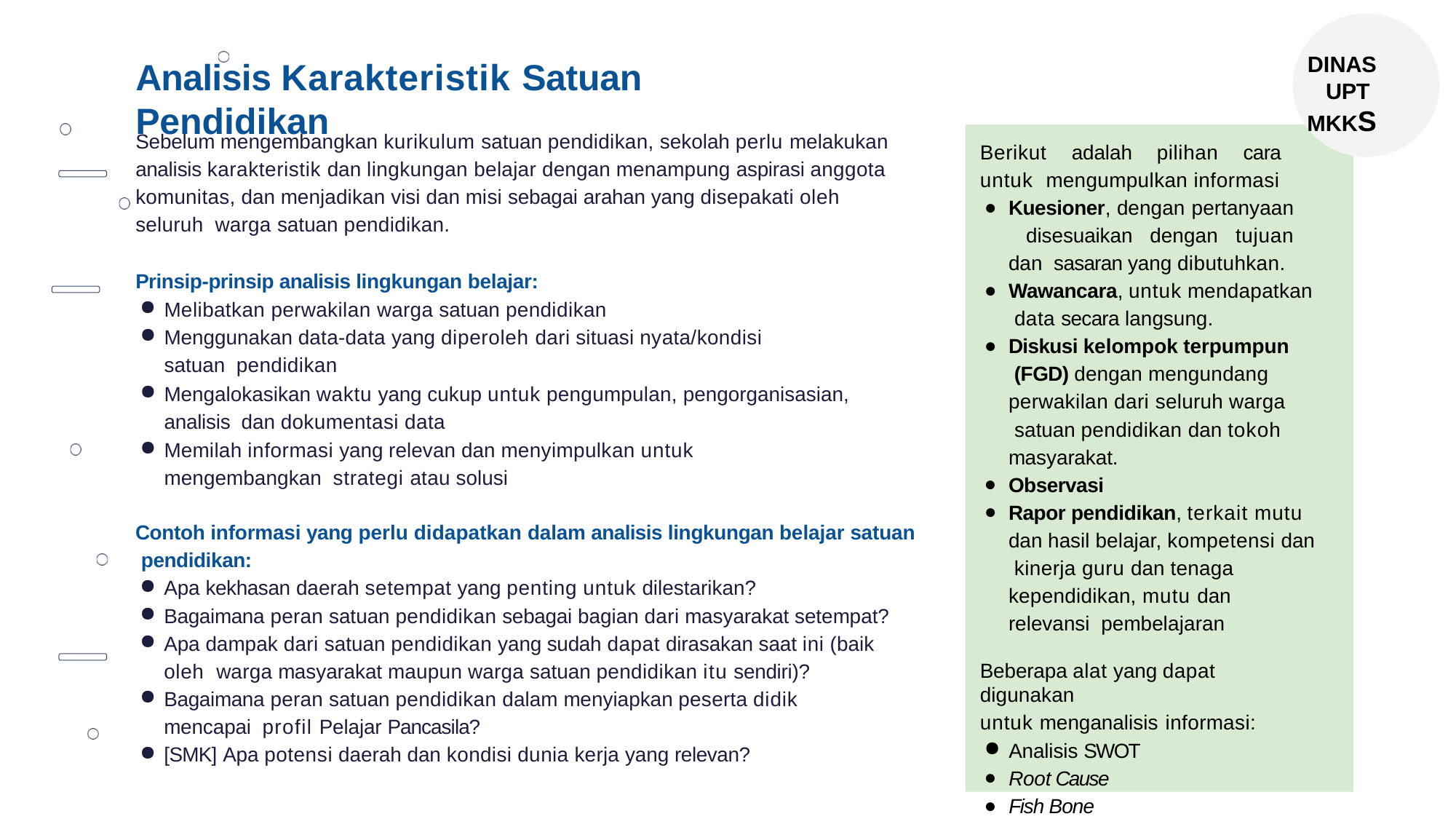

DINAS  UPT
# Analisis Karakteristik Satuan Pendidikan
MKKS
Sebelum mengembangkan kurikulum satuan pendidikan, sekolah perlu melakukan  analisis karakteristik dan lingkungan belajar dengan menampung aspirasi anggota  komunitas, dan menjadikan visi dan misi sebagai arahan yang disepakati oleh seluruh  warga satuan pendidikan.

Berikut adalah pilihan cara untuk  mengumpulkan informasi
Kuesioner, dengan pertanyaan  disesuaikan dengan tujuan dan  sasaran yang dibutuhkan.
Wawancara, untuk mendapatkan  data secara langsung.
Diskusi kelompok terpumpun  (FGD) dengan mengundang  perwakilan dari seluruh warga  satuan pendidikan dan tokoh  masyarakat.
Observasi
Rapor pendidikan, terkait mutu  dan hasil belajar, kompetensi dan  kinerja guru dan tenaga  kependidikan, mutu dan relevansi  pembelajaran
Prinsip-prinsip analisis lingkungan belajar:
Melibatkan perwakilan warga satuan pendidikan
Menggunakan data-data yang diperoleh dari situasi nyata/kondisi satuan  pendidikan
Mengalokasikan waktu yang cukup untuk pengumpulan, pengorganisasian, analisis  dan dokumentasi data
Memilah informasi yang relevan dan menyimpulkan untuk mengembangkan  strategi atau solusi
Contoh informasi yang perlu didapatkan dalam analisis lingkungan belajar satuan  pendidikan:
Apa kekhasan daerah setempat yang penting untuk dilestarikan?
Bagaimana peran satuan pendidikan sebagai bagian dari masyarakat setempat?
Apa dampak dari satuan pendidikan yang sudah dapat dirasakan saat ini (baik oleh  warga masyarakat maupun warga satuan pendidikan itu sendiri)?
Bagaimana peran satuan pendidikan dalam menyiapkan peserta didik mencapai  profil Pelajar Pancasila?
[SMK] Apa potensi daerah dan kondisi dunia kerja yang relevan?
Beberapa alat yang dapat digunakan
untuk menganalisis informasi:
Analisis SWOT
Root Cause
Fish Bone